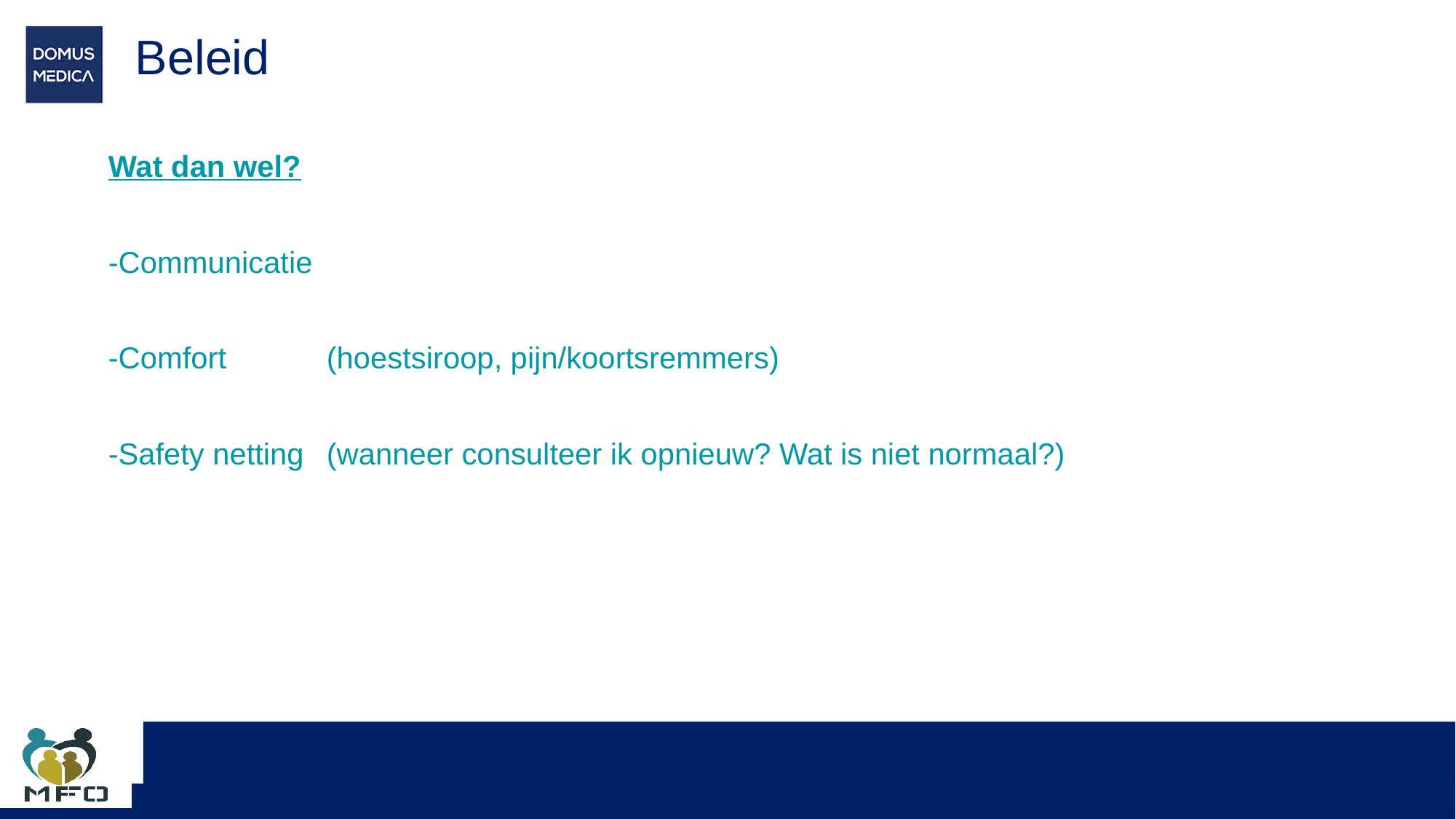

# Beleid
Wat dan wel?

-Communicatie

-Comfort 	(hoestsiroop, pijn/koortsremmers)

-Safety netting	(wanneer consulteer ik opnieuw? Wat is niet normaal?)

39